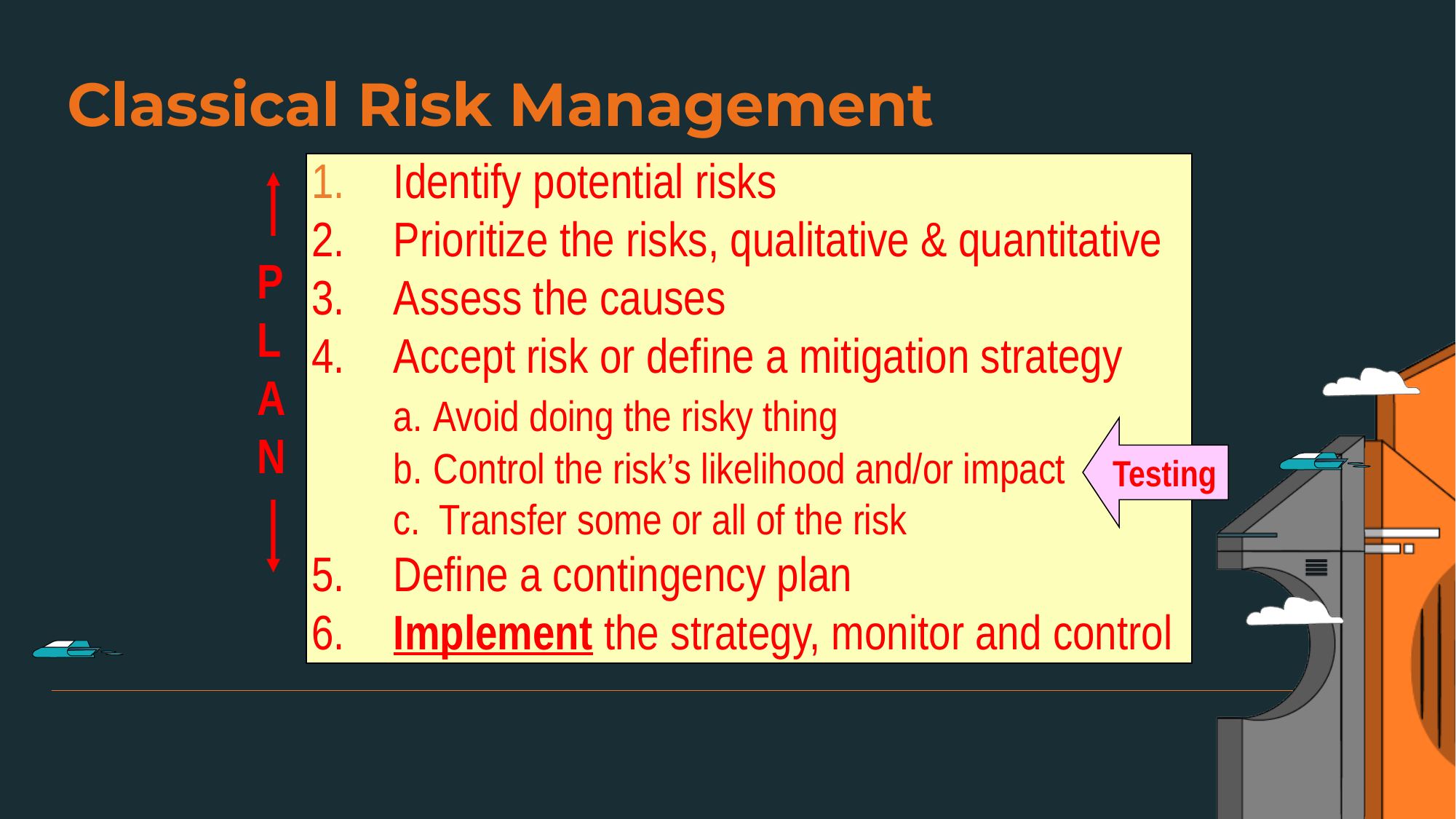

Classical Risk Management
	1.	Identify potential risks
	2.	Prioritize the risks, qualitative & quantitative
	3.	Assess the causes
	4.	Accept risk or define a mitigation strategy
		a.	Avoid doing the risky thing
		b.	Control the risk’s likelihood and/or impact
		c.  Transfer some or all of the risk
	5.	Define a contingency plan
	6.	Implement the strategy, monitor and control

P
L
A
N
Testing